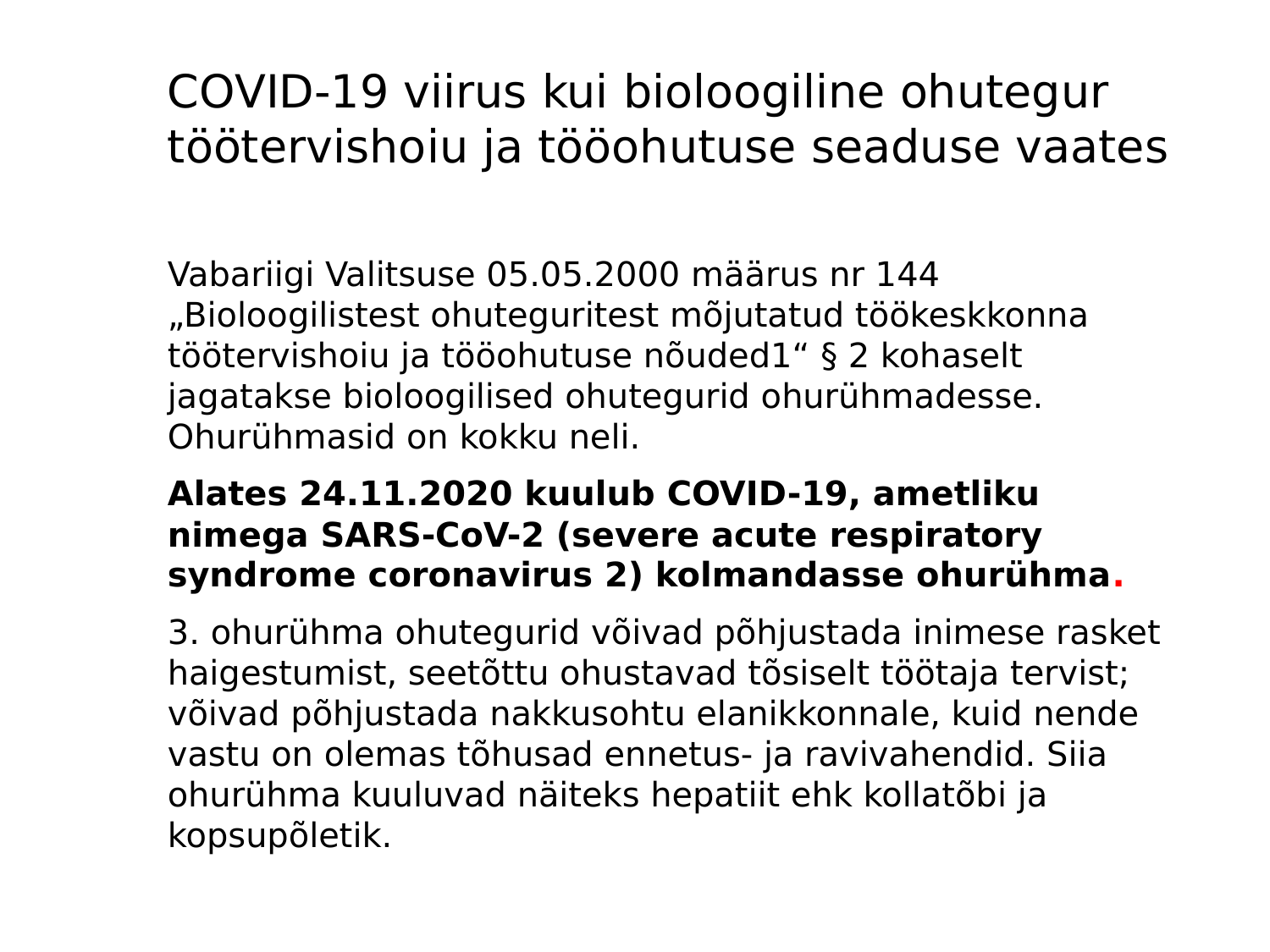

# COVID-19 viirus kui bioloogiline ohutegur töötervishoiu ja tööohutuse seaduse vaates
Vabariigi Valitsuse 05.05.2000 määrus nr 144 „Bioloogilistest ohuteguritest mõjutatud töökeskkonna töötervishoiu ja tööohutuse nõuded1“ § 2 kohaselt jagatakse bioloogilised ohutegurid ohurühmadesse. Ohurühmasid on kokku neli.
Alates 24.11.2020 kuulub COVID-19, ametliku nimega SARS-CoV-2 (severe acute respiratory syndrome coronavirus 2) kolmandasse ohurühma.
3. ohurühma ohutegurid võivad põhjustada inimese rasket haigestumist, seetõttu ohustavad tõsiselt töötaja tervist; võivad põhjustada nakkusohtu elanikkonnale, kuid nende vastu on olemas tõhusad ennetus- ja ravivahendid. Siia ohurühma kuuluvad näiteks hepatiit ehk kollatõbi ja kopsupõletik.